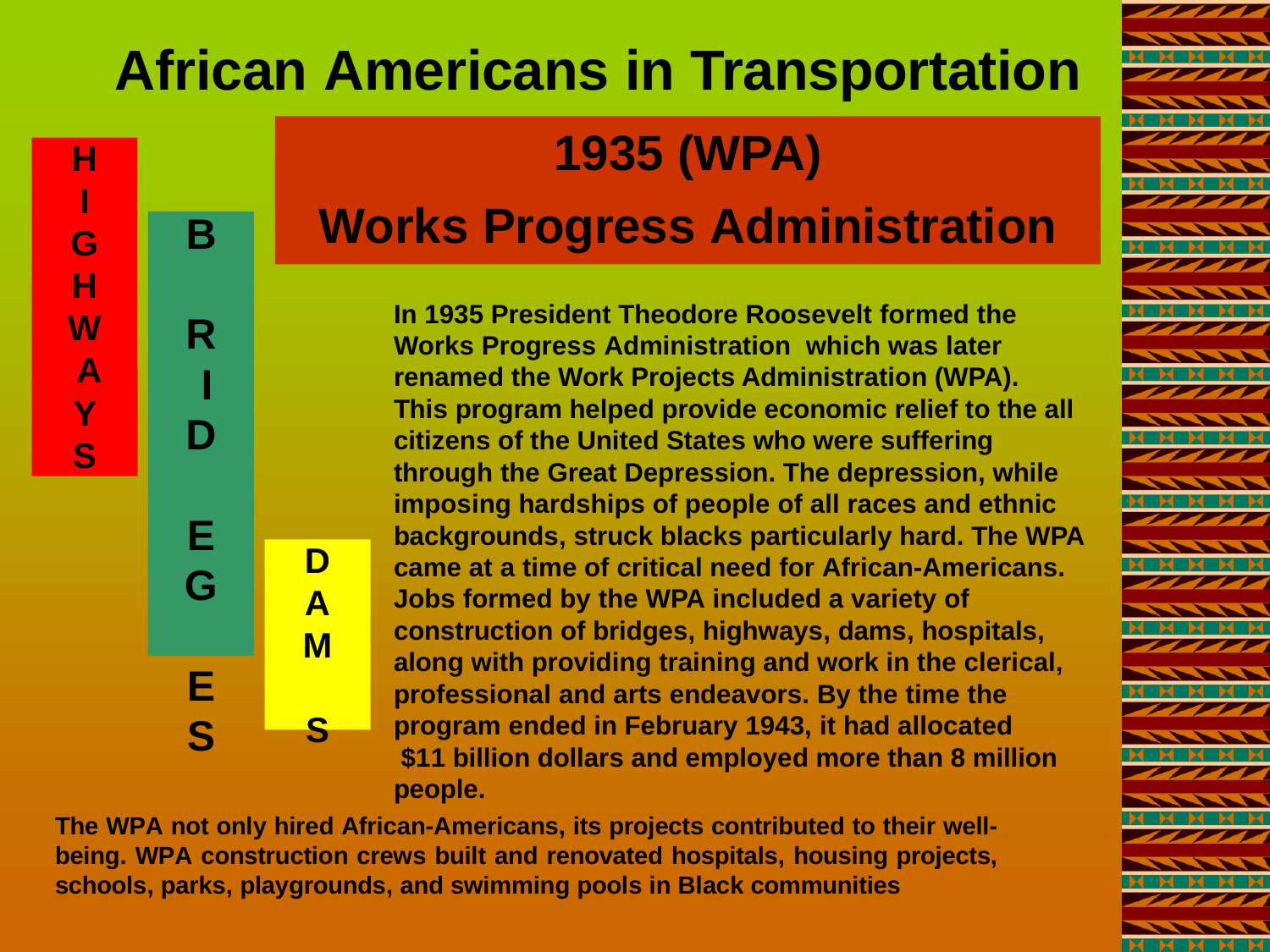

# African Americans in Transportation

1935 (WPA)

Works Progress Administration
H I G H W A Y S

B R I D E G E S

In 1935 President Theodore Roosevelt formed the Works Progress Administration  which was later renamed the Work Projects Administration (WPA). This program helped provide economic relief to the all citizens of the United States who were suffering through the Great Depression. The depression, while imposing hardships of people of all races and ethnic
backgrounds, struck blacks particularly hard. The WPA came at a time of critical need for African-Americans. Jobs formed by the WPA included a variety of construction of bridges, highways, dams, hospitals, along with providing training and work in the clerical, professional and arts endeavors. By the time the program ended in February 1943, it had allocated
$11 billion dollars and employed more than 8 million people.
D A M S

The WPA not only hired African-Americans, its projects contributed to their well- being. WPA construction crews built and renovated hospitals, housing projects, schools, parks, playgrounds, and swimming pools in Black communities